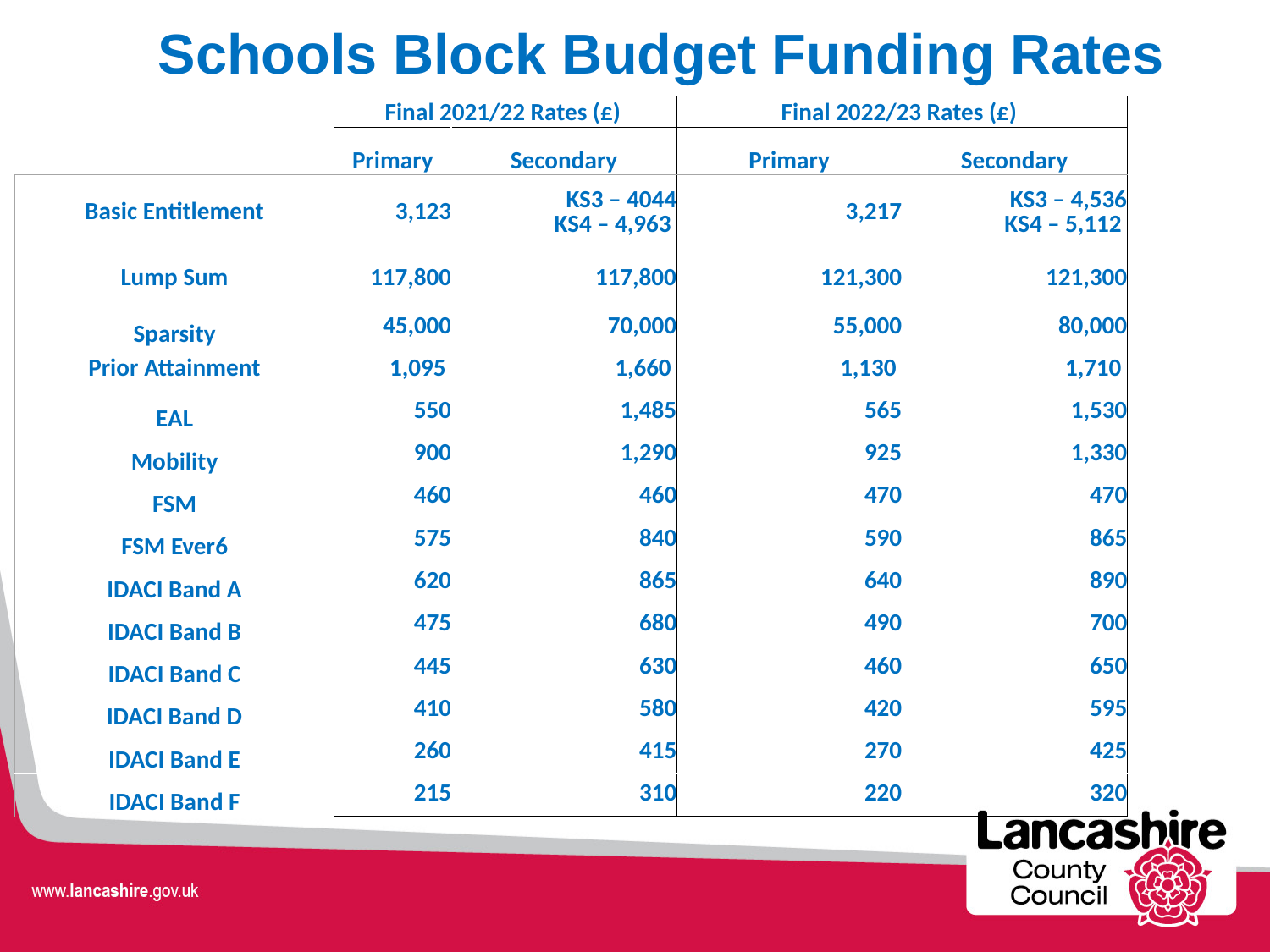

# Schools Block Budget Funding Rates
|  | Final 2021/22 Rates (£) |  | Final 2022/23 Rates (£) |  |
| --- | --- | --- | --- | --- |
|  | Primary | Secondary | Primary | Secondary |
| Basic Entitlement | 3,123 | KS3 – 4044 KS4 – 4,963 | 3,217 | KS3 – 4,536 KS4 – 5,112 |
| Lump Sum | 117,800 | 117,800 | 121,300 | 121,300 |
| Sparsity | 45,000 | 70,000 | 55,000 | 80,000 |
| Prior Attainment | 1,095 | 1,660 | 1,130 | 1,710 |
| EAL | 550 | 1,485 | 565 | 1,530 |
| Mobility | 900 | 1,290 | 925 | 1,330 |
| FSM | 460 | 460 | 470 | 470 |
| FSM Ever6 | 575 | 840 | 590 | 865 |
| IDACI Band A | 620 | 865 | 640 | 890 |
| IDACI Band B | 475 | 680 | 490 | 700 |
| IDACI Band C | 445 | 630 | 460 | 650 |
| IDACI Band D | 410 | 580 | 420 | 595 |
| IDACI Band E | 260 | 415 | 270 | 425 |
| IDACI Band F | 215 | 310 | 220 | 320 |